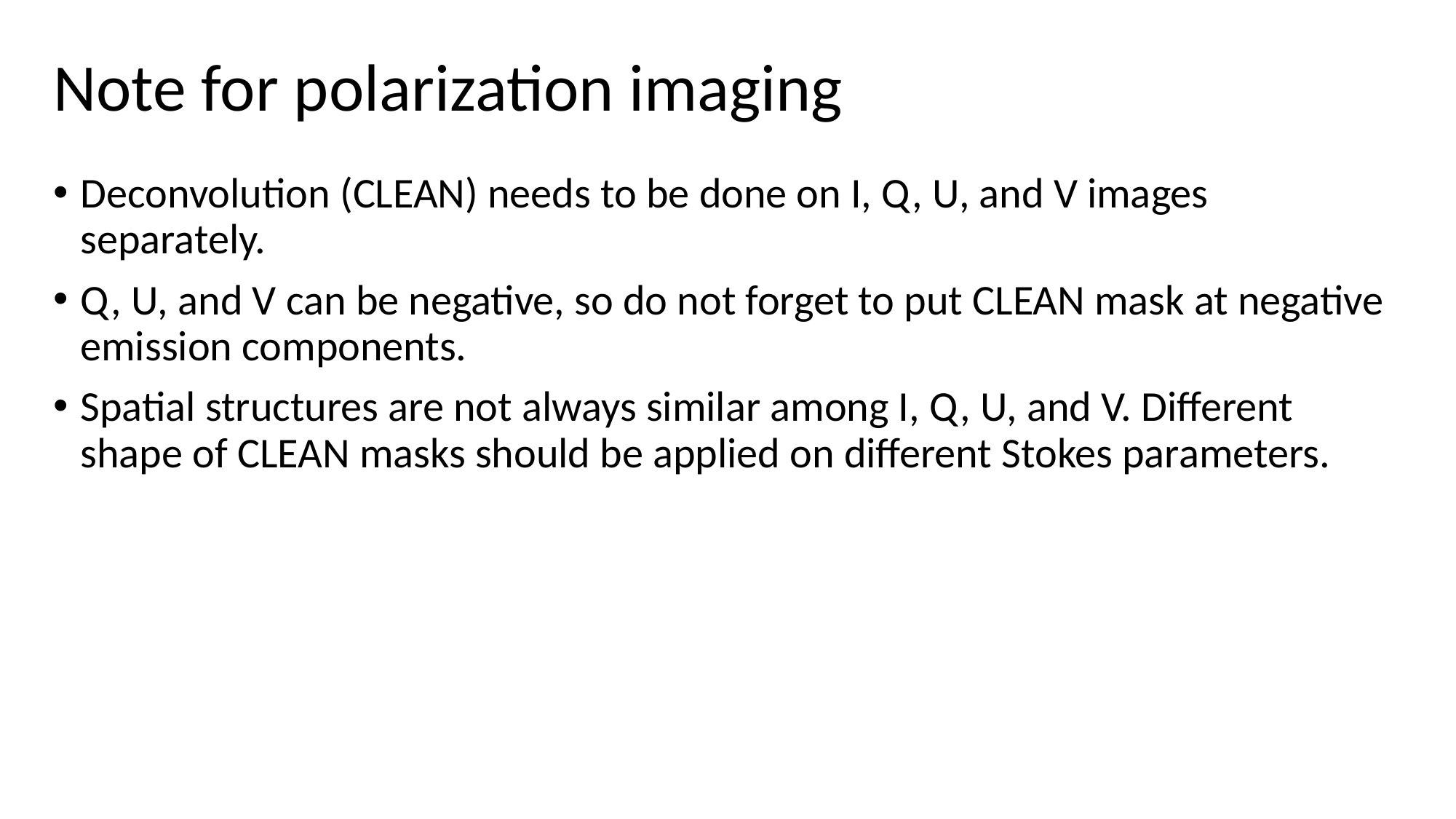

# Note for polarization imaging
Deconvolution (CLEAN) needs to be done on I, Q, U, and V images separately.
Q, U, and V can be negative, so do not forget to put CLEAN mask at negative emission components.
Spatial structures are not always similar among I, Q, U, and V. Different shape of CLEAN masks should be applied on different Stokes parameters.